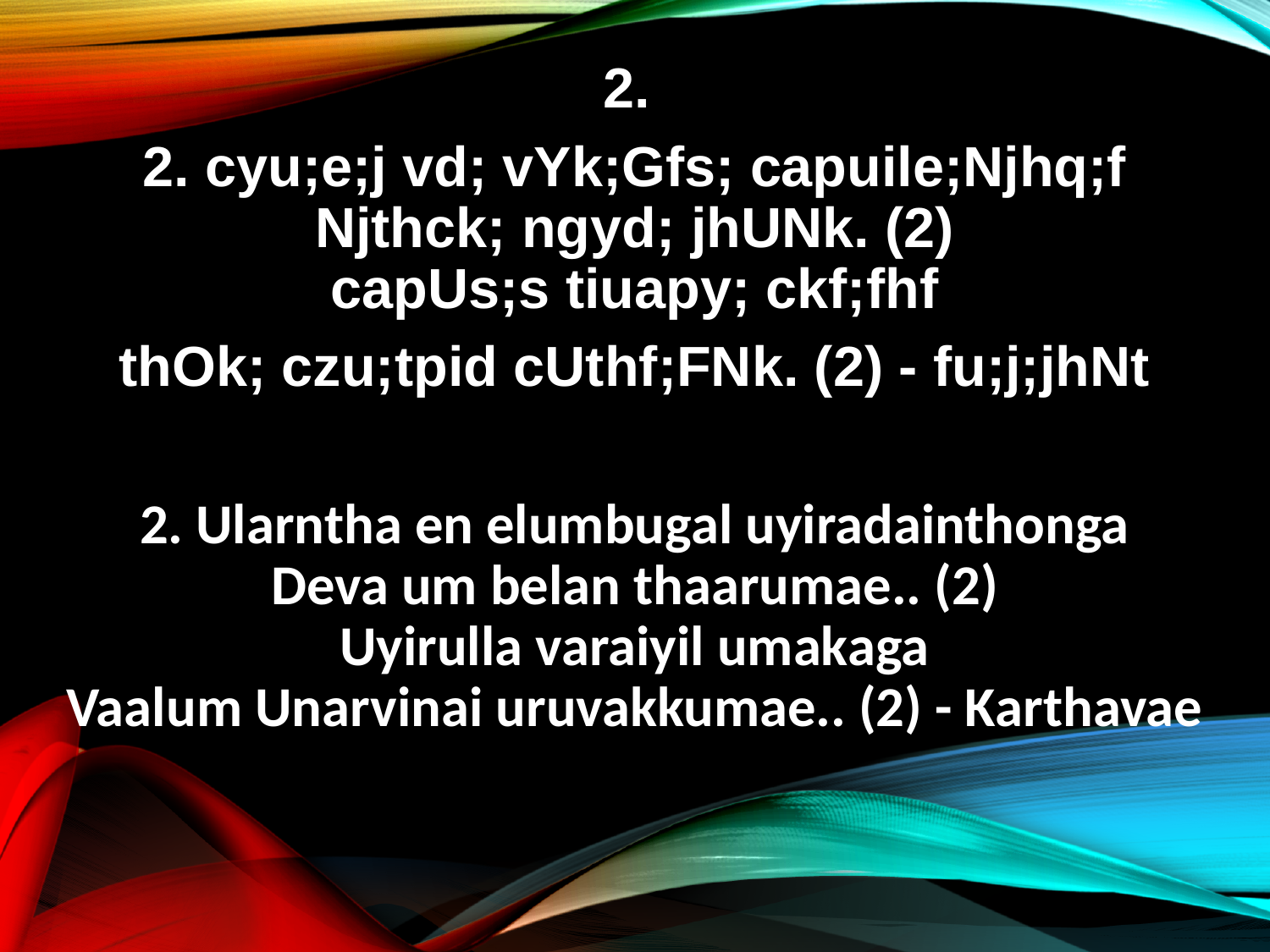

2.
2. cyu;e;j vd; vYk;Gfs; capuile;Njhq;f
Njthck; ngyd; jhUNk. (2)
capUs;s tiuapy; ckf;fhf
thOk; czu;tpid cUthf;FNk. (2) - fu;j;jhNt

2. Ularntha en elumbugal uyiradainthonga
Deva um belan thaarumae.. (2)
Uyirulla varaiyil umakaga
Vaalum Unarvinai uruvakkumae.. (2) - Karthavae